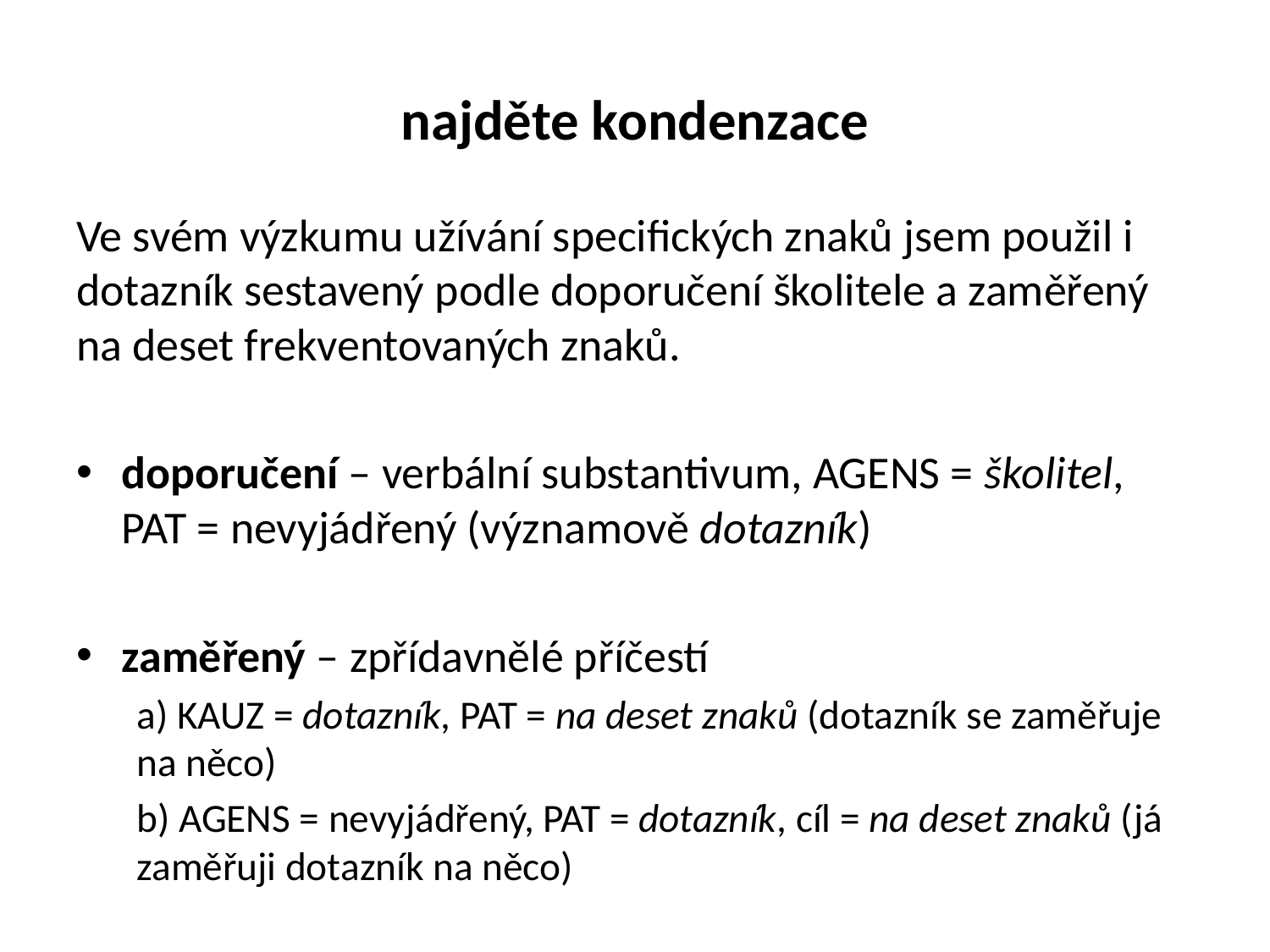

# najděte kondenzace
Ve svém výzkumu užívání specifických znaků jsem použil i dotazník sestavený podle doporučení školitele a zaměřený na deset frekventovaných znaků.

doporučení – verbální substantivum, AGENS = školitel, PAT = nevyjádřený (významově dotazník)

zaměřený – zpřídavnělé příčestí
a) KAUZ = dotazník, PAT = na deset znaků (dotazník se zaměřuje na něco)
b) AGENS = nevyjádřený, PAT = dotazník, cíl = na deset znaků (já zaměřuji dotazník na něco)